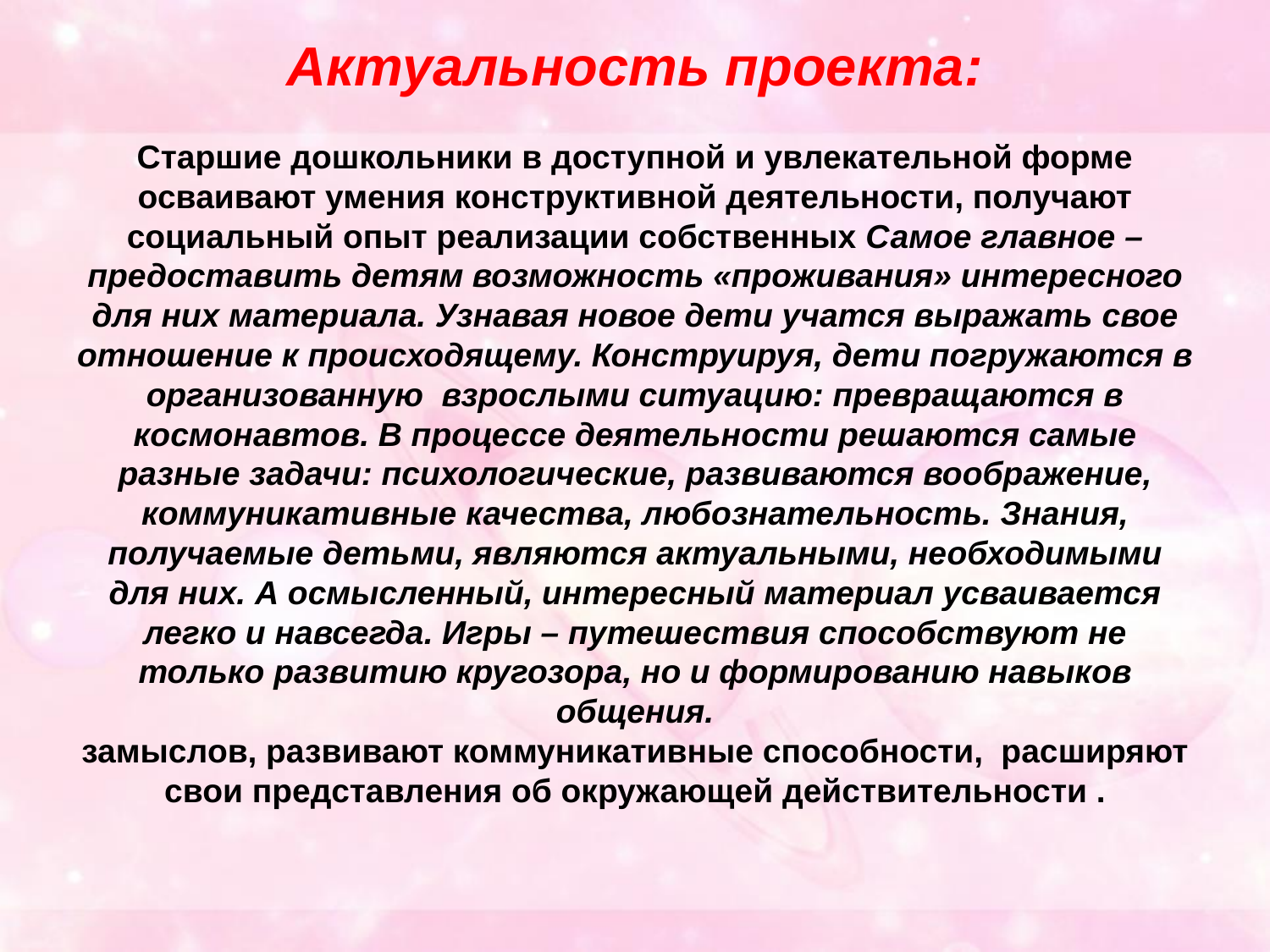

# Актуальность проекта: Старшие дошкольники в доступной и увлекательной форме осваивают умения конструктивной деятельности, получают социальный опыт реализации собственных Самое главное – предоставить детям возможность «проживания» интересного для них материала. Узнавая новое дети учатся выражать свое отношение к происходящему. Конструируя, дети погружаются в организованную  взрослыми ситуацию: превращаются в космонавтов. В процессе деятельности решаются самые разные задачи: психологические, развиваются воображение, коммуникативные качества, любознательность. Знания, получаемые детьми, являются актуальными, необходимыми для них. А осмысленный, интересный материал усваивается легко и навсегда. Игры – путешествия способствуют не только развитию кругозора, но и формированию навыков общения. замыслов, развивают коммуникативные способности,  расширяют свои представления об окружающей действительности .